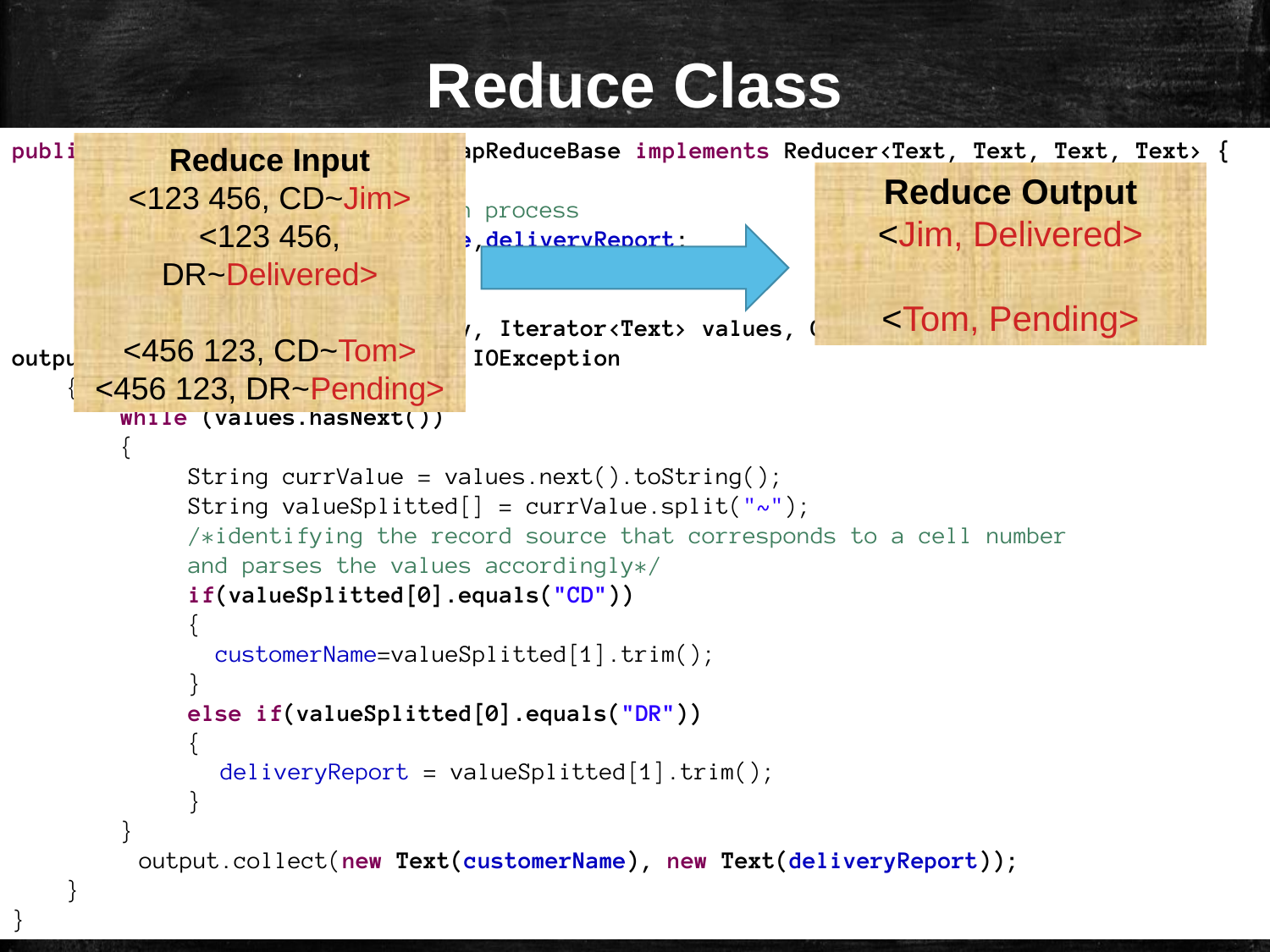

# Reduce Class
public class SmsReducer extends MapReduceBase implements Reducer<Text, Text, Text, Text> {

       //Variables to aid the join process
       private String customerName,deliveryReport;

       public void reduce(Text key, Iterator<Text> values, OutputCollector<Text, Text> output, Reporter reporter) throws IOException
    {
        while (values.hasNext())
        {
             String currValue = values.next().toString();
             String valueSplitted[] = currValue.split("~");
             /*identifying the record source that corresponds to a cell number
             and parses the values accordingly*/
             if(valueSplitted[0].equals("CD"))
             {
               customerName=valueSplitted[1].trim();
             }
             else if(valueSplitted[0].equals("DR"))
             {
	      deliveryReport = valueSplitted[1].trim();
             }
        }
	output.collect(new Text(customerName), new Text(deliveryReport));
    }
}
Reduce Input
<123 456, CD~Jim>
<123 456, DR~Delivered>

<456 123, CD~Tom>
<456 123, DR~Pending>
Reduce Output
<Jim, Delivered>

<Tom, Pending>

19